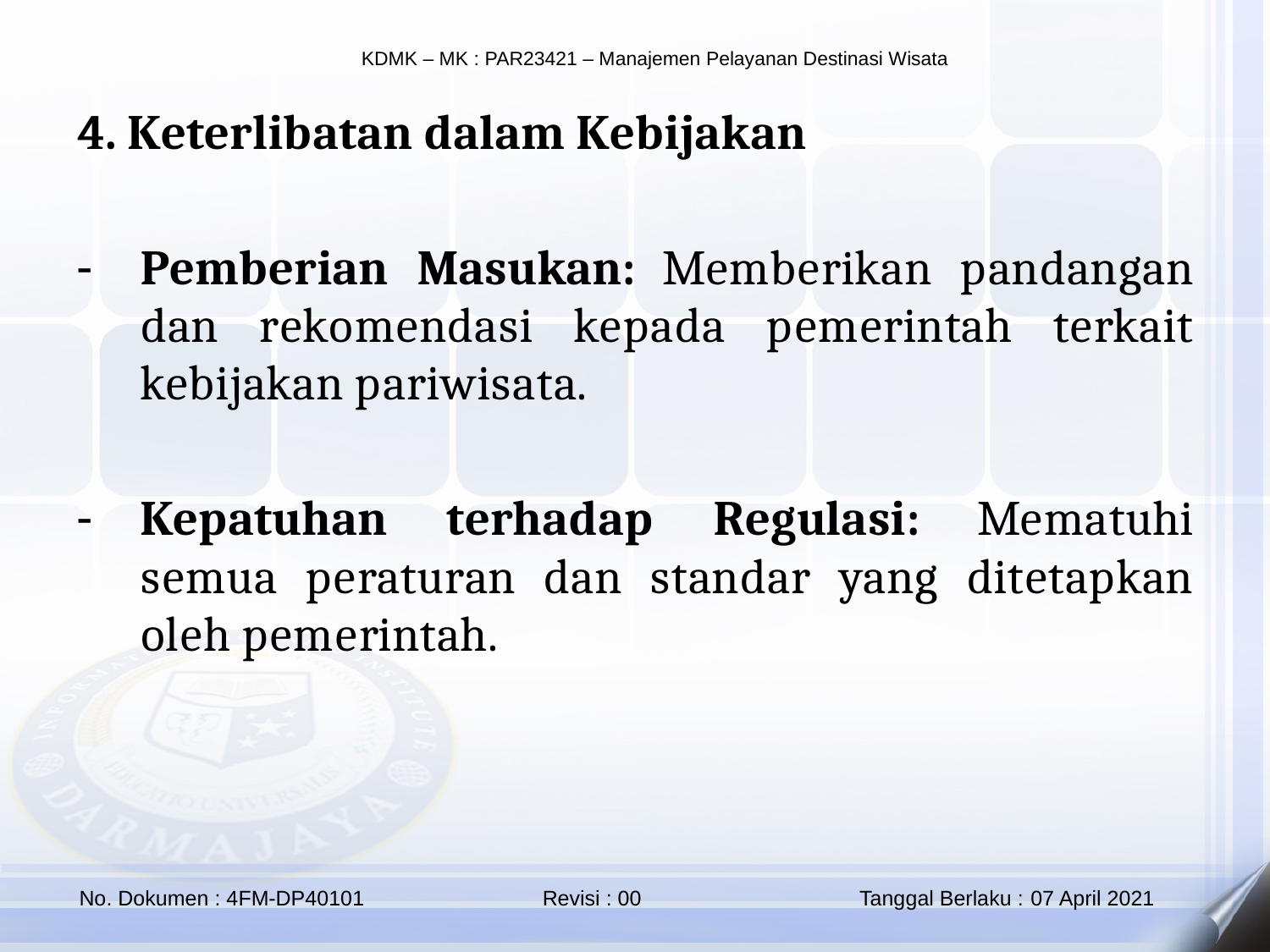

4. Keterlibatan dalam Kebijakan

Pemberian Masukan: Memberikan pandangan dan rekomendasi kepada pemerintah terkait kebijakan pariwisata.

Kepatuhan terhadap Regulasi: Mematuhi semua peraturan dan standar yang ditetapkan oleh pemerintah.